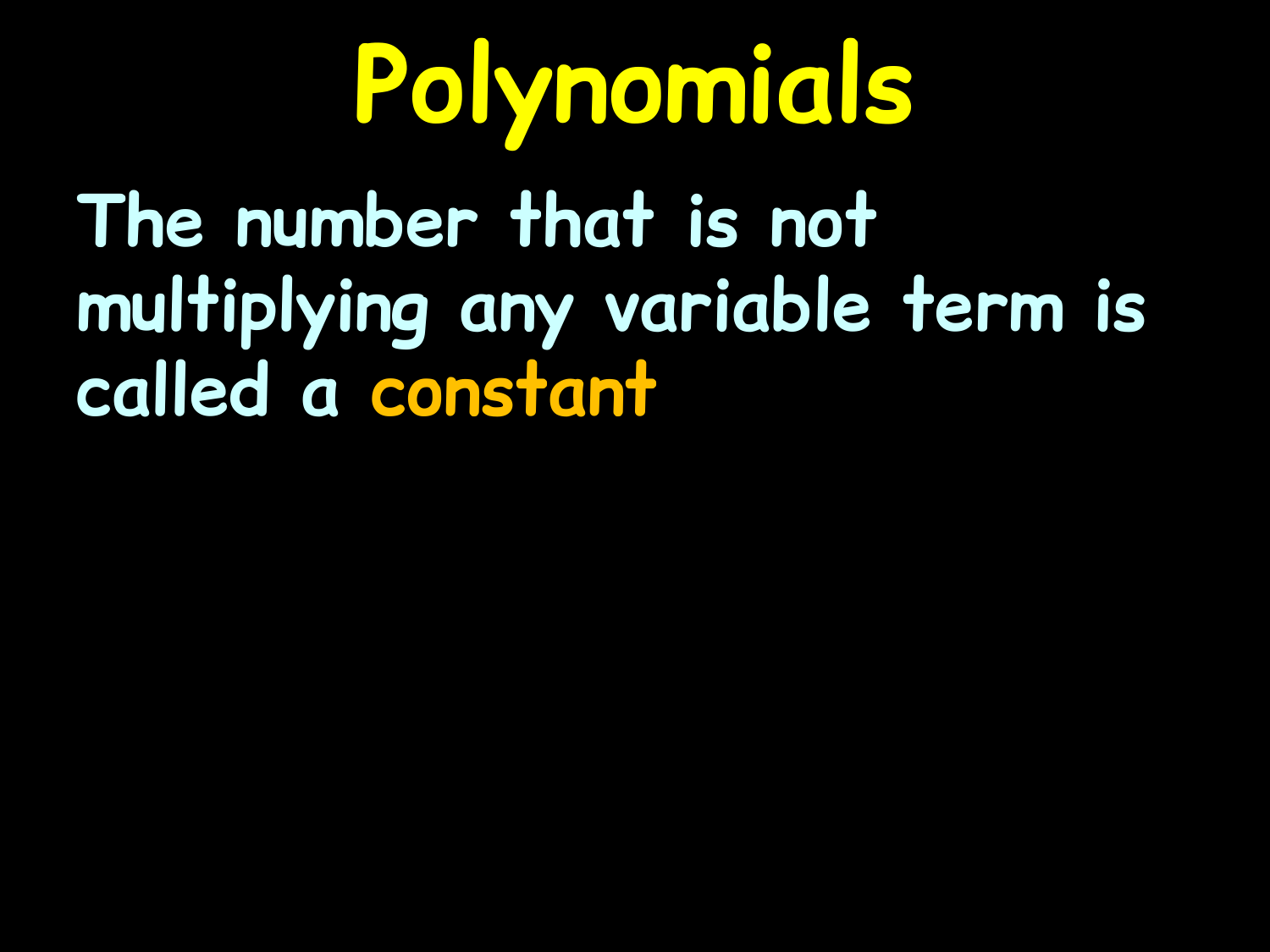

# Polynomials
The number that is not multiplying any variable term is called a constant